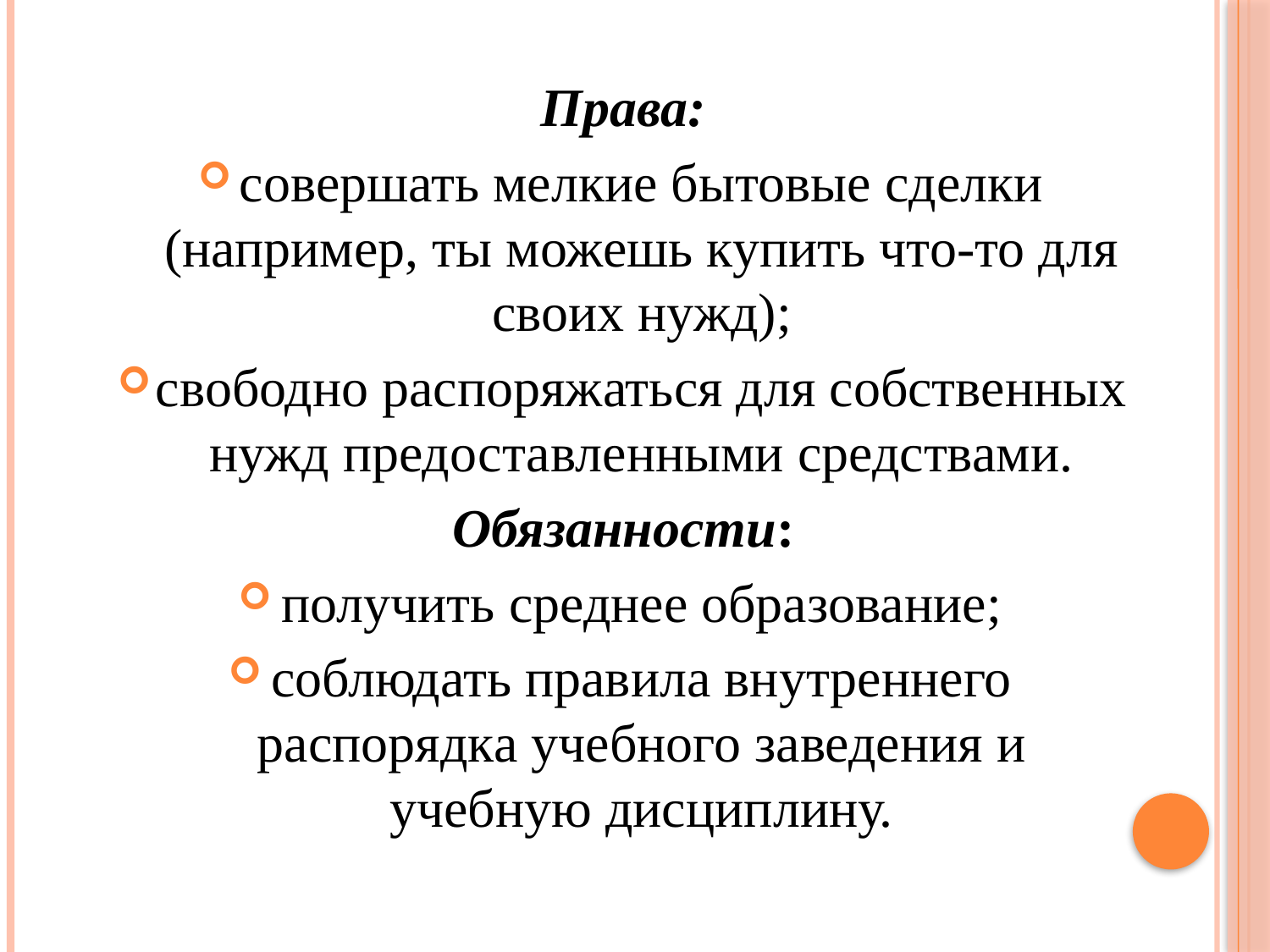

Права:
совершать мелкие бытовые сделки (например, ты можешь купить что-то для своих нужд);
свободно распоряжаться для собственных нужд предоставленными средствами.
Обязанности:
получить среднее образование;
соблюдать правила внутреннего распорядка учебного заведения и учебную дисциплину.